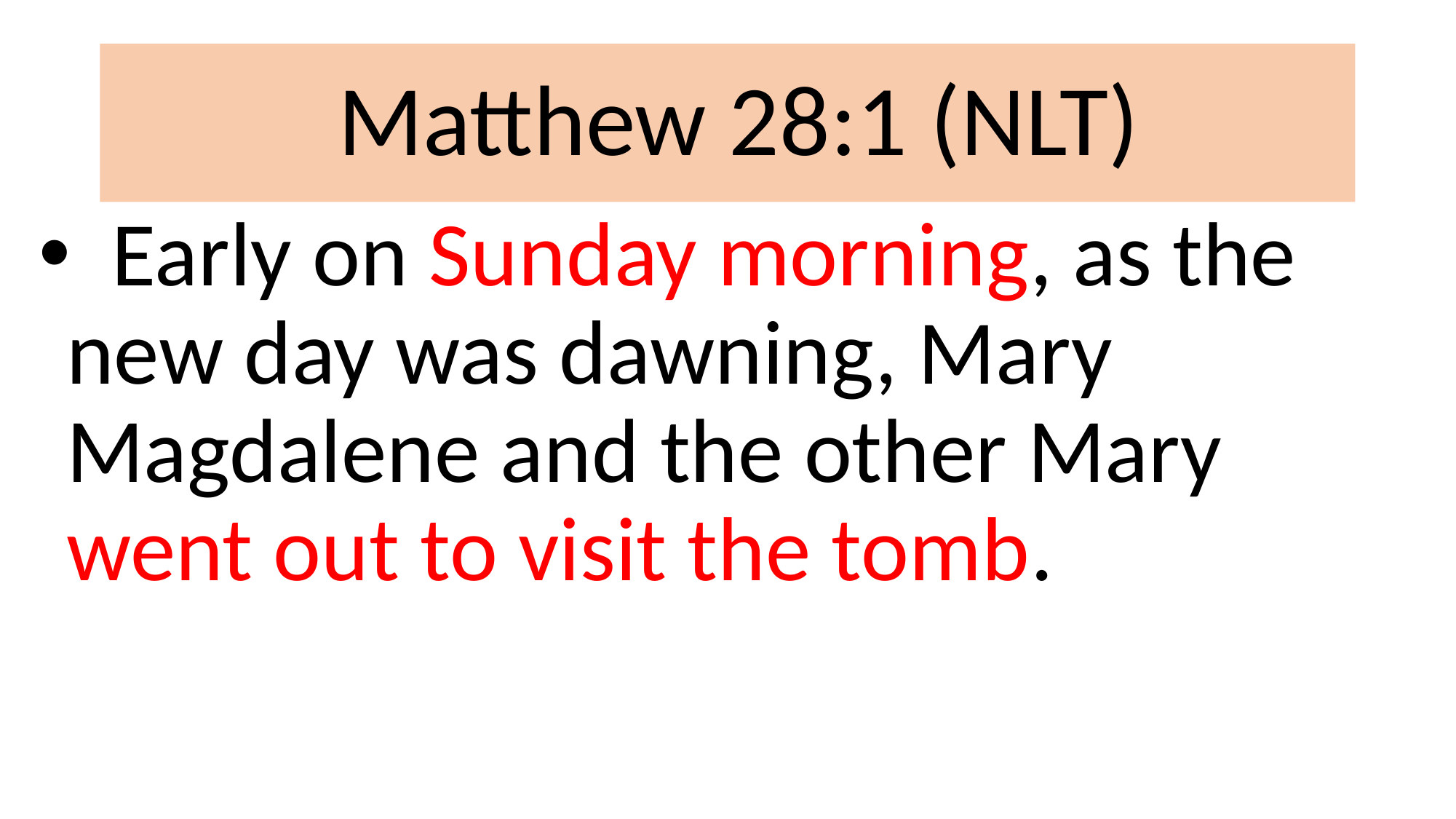

# Matthew 28:1 (NLT)
  Early on Sunday morning, as the new day was dawning, Mary Magdalene and the other Mary went out to visit the tomb.